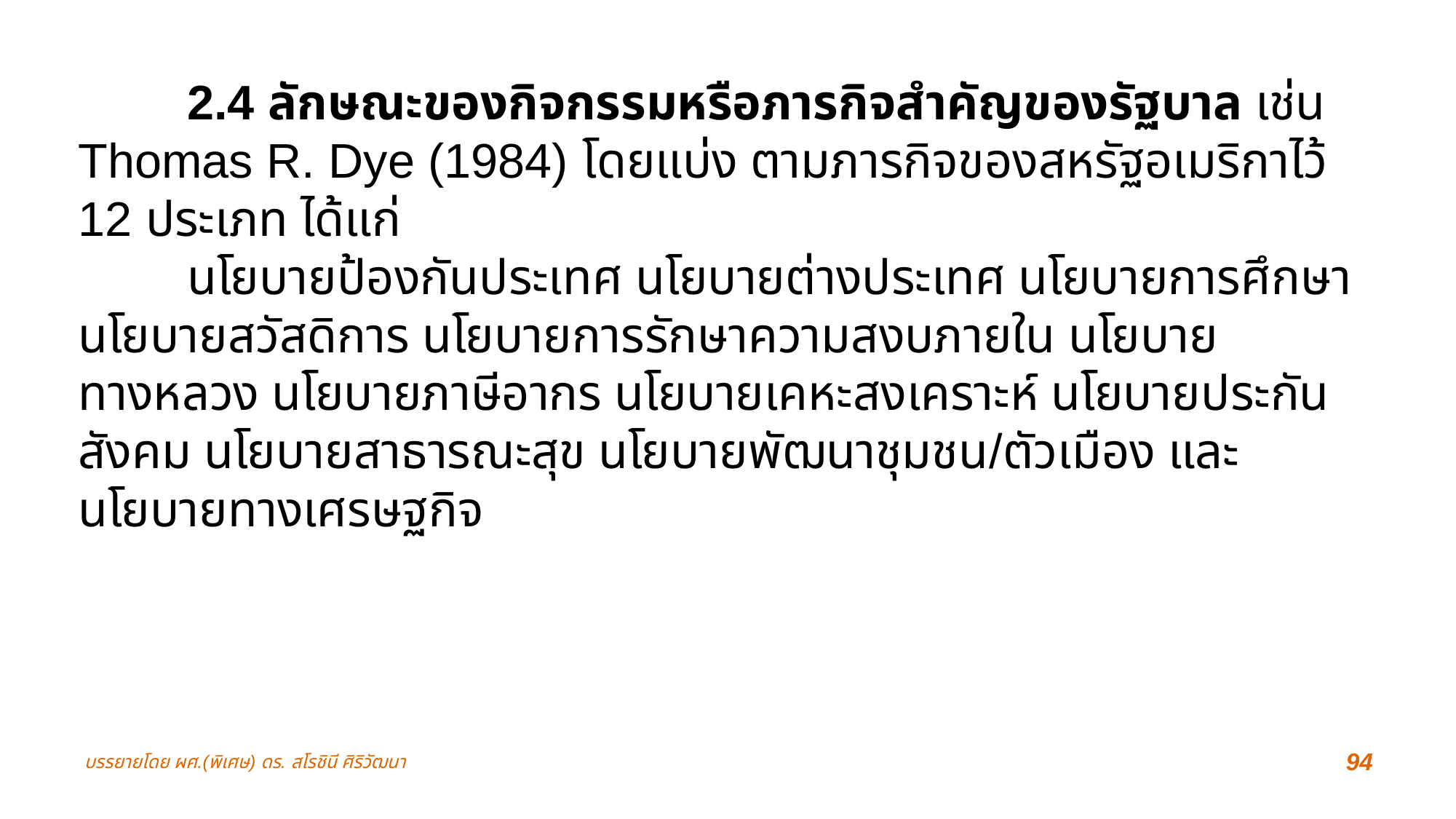

2.4 ลักษณะของกิจกรรมหรือภารกิจสำคัญของรัฐบาล เช่น Thomas R. Dye (1984) โดยแบ่ง ตามภารกิจของสหรัฐอเมริกาไว้ 12 ประเภท ได้แก่
	นโยบายป้องกันประเทศ นโยบายต่างประเทศ นโยบายการศึกษา นโยบายสวัสดิการ นโยบายการรักษาความสงบภายใน นโยบายทางหลวง นโยบายภาษีอากร นโยบายเคหะสงเคราะห์ นโยบายประกันสังคม นโยบายสาธารณะสุข นโยบายพัฒนาชุมชน/ตัวเมือง และ นโยบายทางเศรษฐกิจ
บรรยายโดย ผศ.(พิเศษ) ดร. สโรชินี ศิริวัฒนา
94